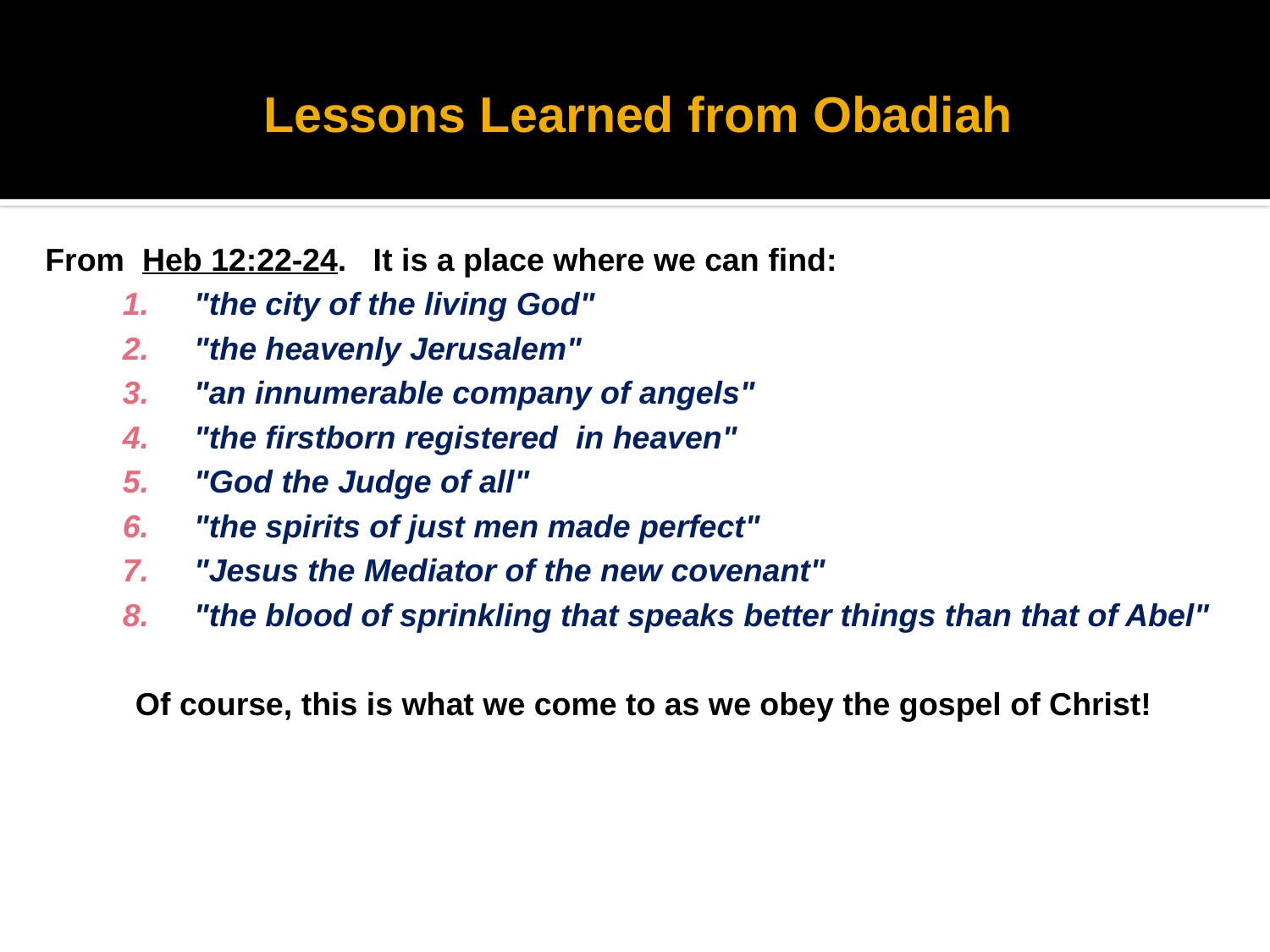

# Lessons Learned from Obadiah
From  Heb 12:22-24.   It is a place where we can find:
"the city of the living God"
"the heavenly Jerusalem"
"an innumerable company of angels"
"the firstborn registered  in heaven"
"God the Judge of all"
"the spirits of just men made perfect"
"Jesus the Mediator of the new covenant"
"the blood of sprinkling that speaks better things than that of Abel"

Of course, this is what we come to as we obey the gospel of Christ!